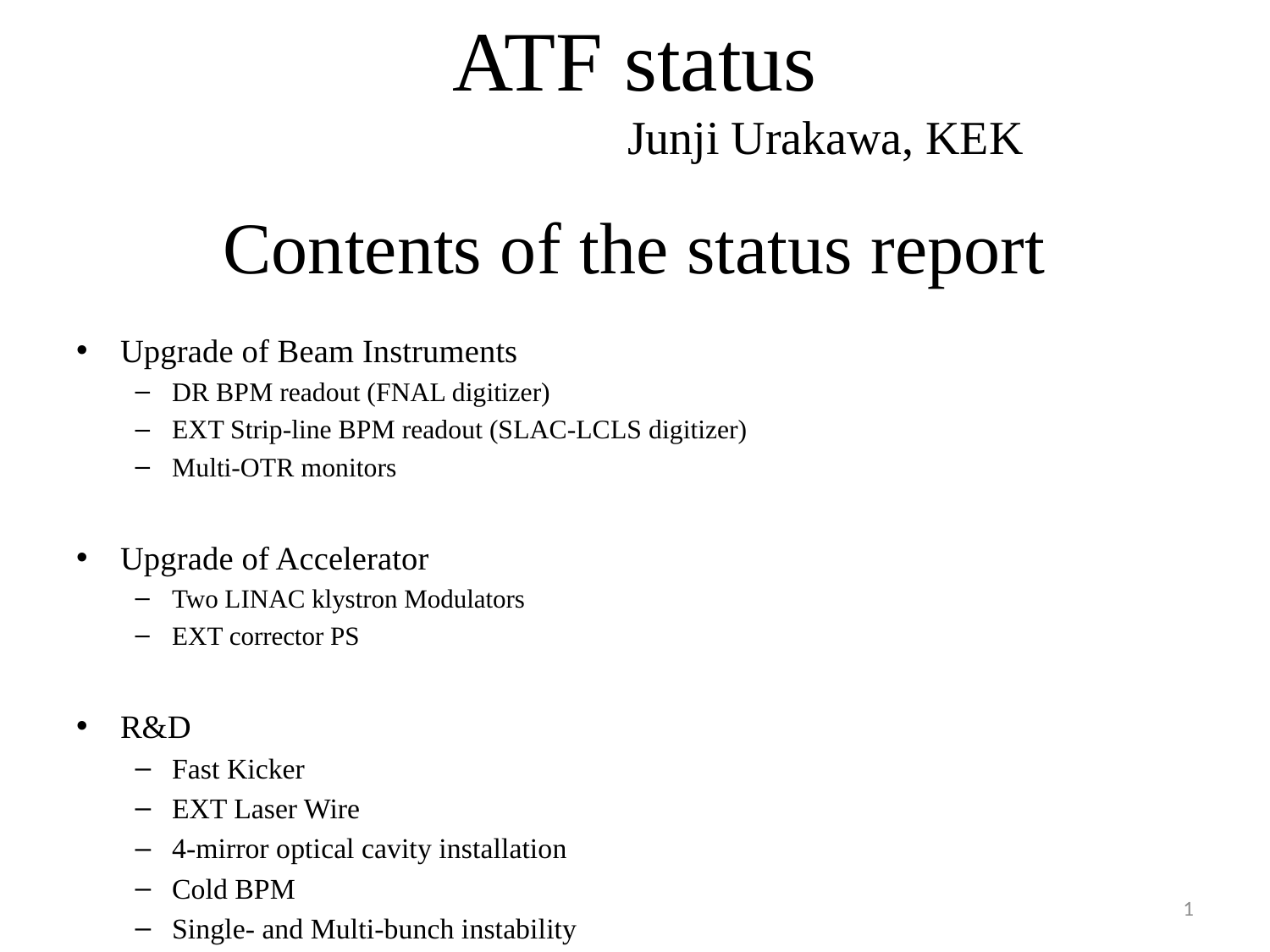

ATF status
Junji Urakawa, KEK
# Contents of the status report
Upgrade of Beam Instruments
DR BPM readout (FNAL digitizer)
EXT Strip-line BPM readout (SLAC-LCLS digitizer)
Multi-OTR monitors

Upgrade of Accelerator
Two LINAC klystron Modulators
EXT corrector PS

R&D
Fast Kicker
EXT Laser Wire
4-mirror optical cavity installation
Cold BPM
Single- and Multi-bunch instability
1